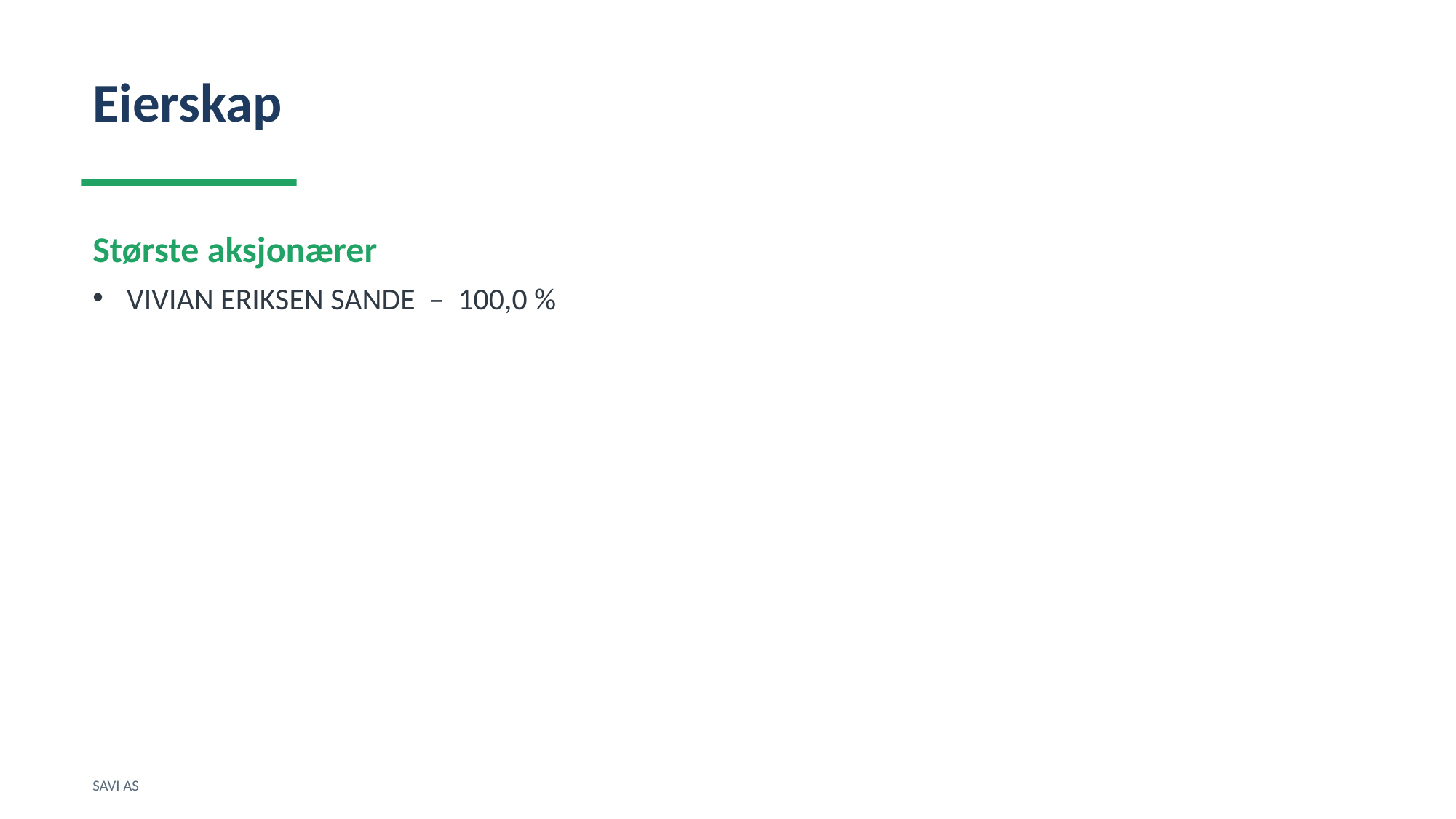

Eierskap

Største aksjonærer
VIVIAN ERIKSEN SANDE  –  100,0 %
SAVI AS